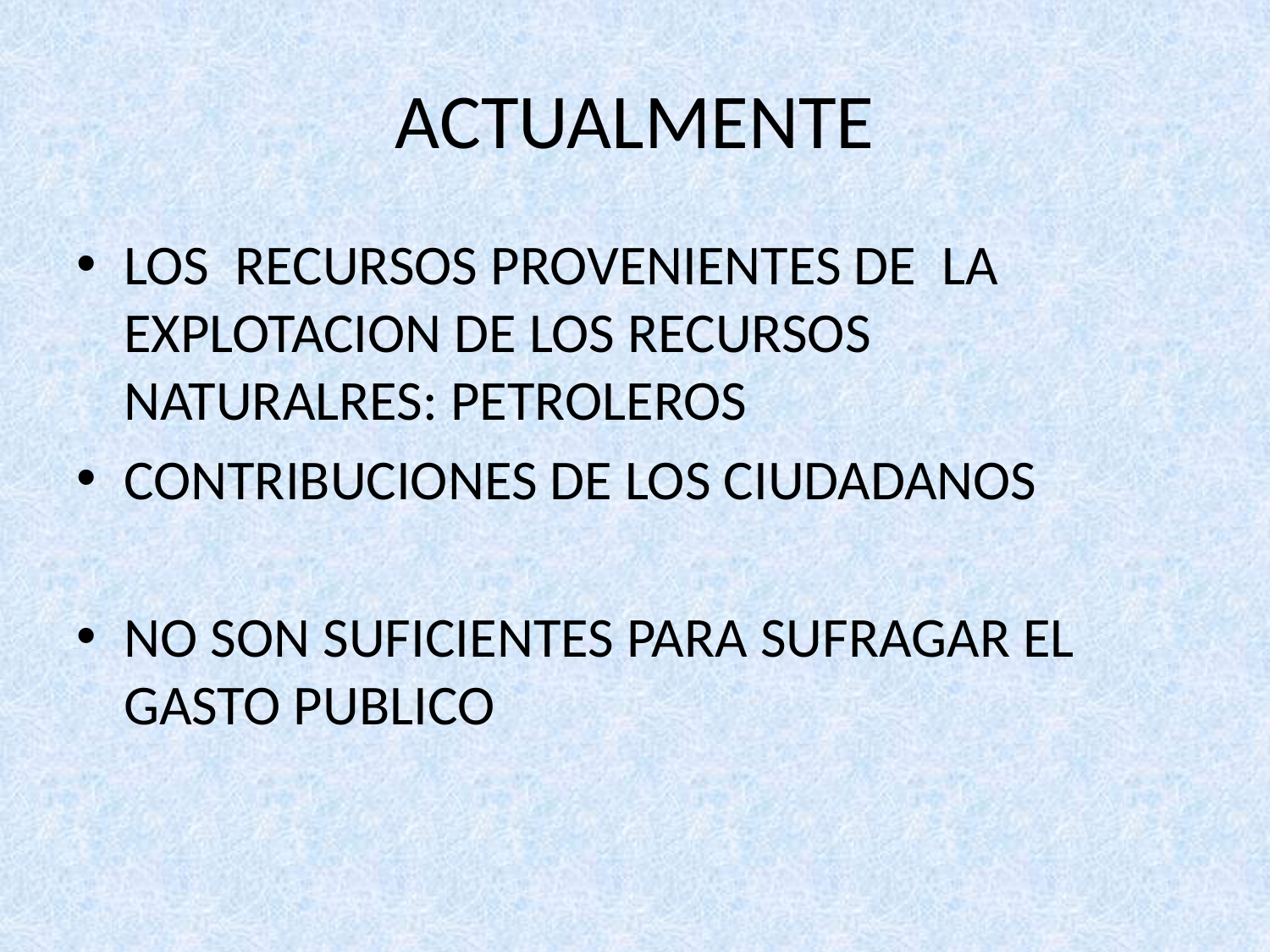

# ACTUALMENTE
LOS  RECURSOS PROVENIENTES DE  LA EXPLOTACION DE LOS RECURSOS NATURALRES: PETROLEROS
CONTRIBUCIONES DE LOS CIUDADANOS

NO SON SUFICIENTES PARA SUFRAGAR EL GASTO PUBLICO